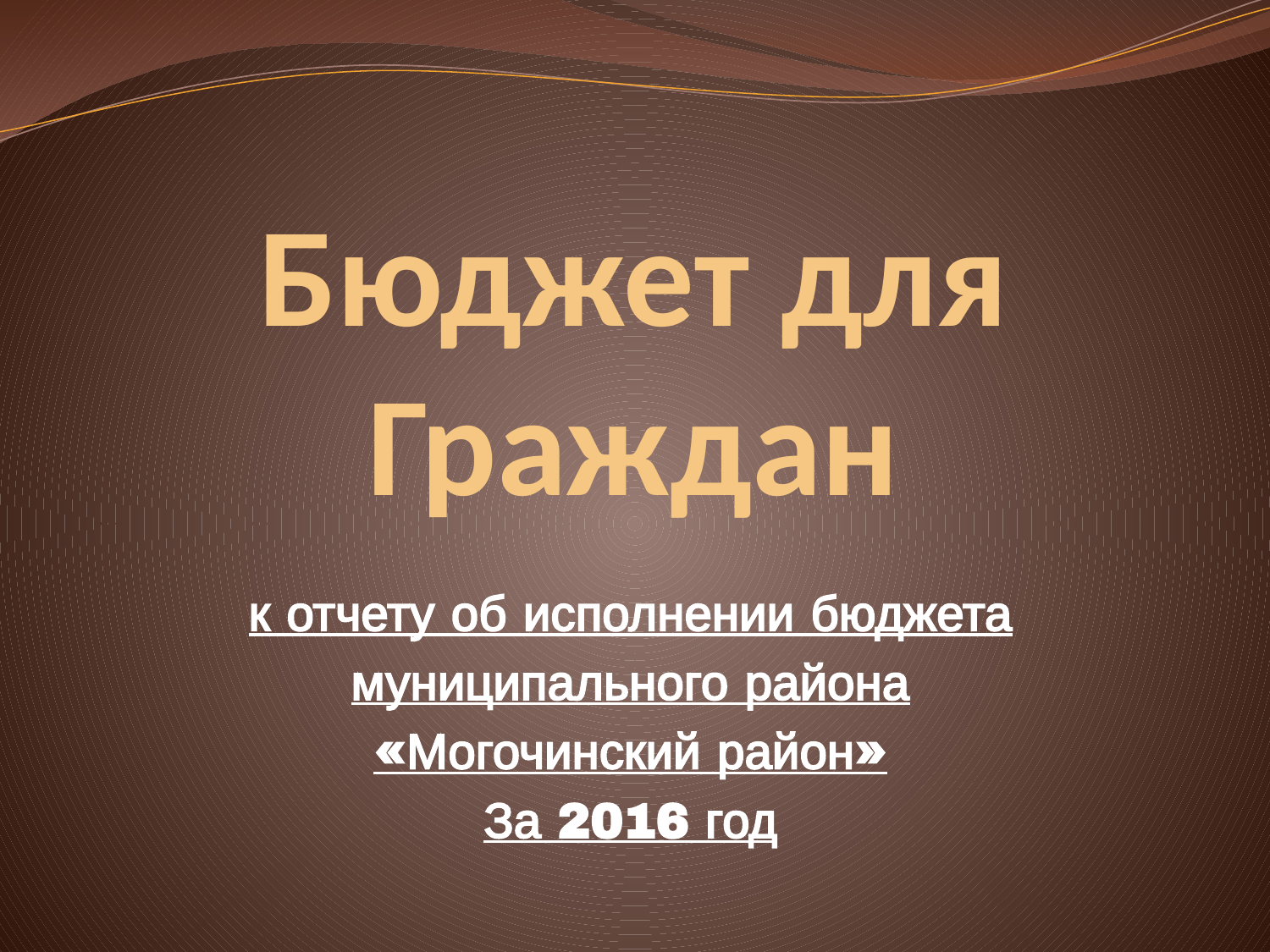

# Бюджет для Граждан
к отчету об исполнении бюджета
муниципального района
«Могочинский район»
За 2016 год